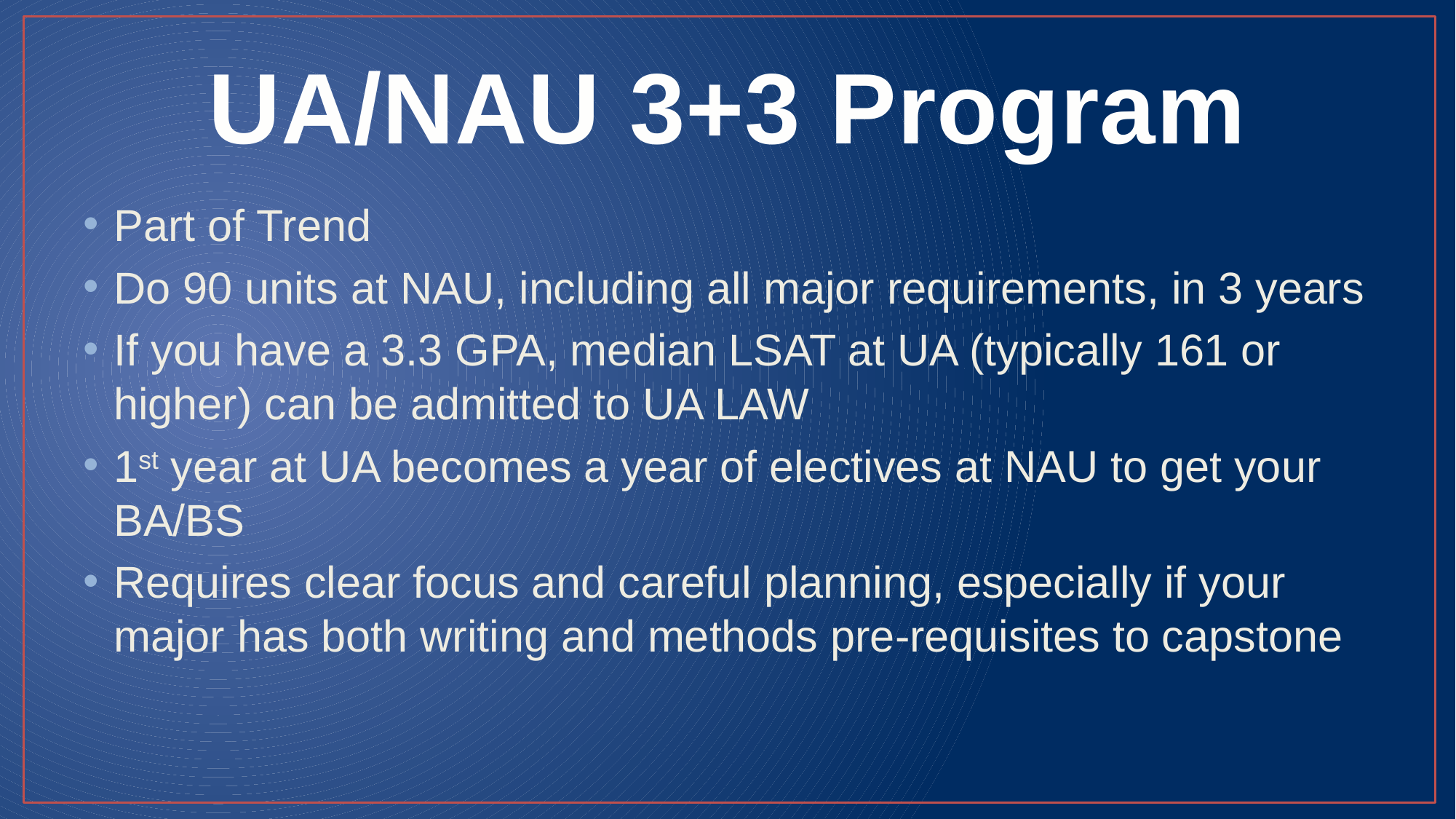

# UA/NAU 3+3 Program
Part of Trend
Do 90 units at NAU, including all major requirements, in 3 years
If you have a 3.3 GPA, median LSAT at UA (typically 161 or higher) can be admitted to UA LAW
1st year at UA becomes a year of electives at NAU to get your BA/BS
Requires clear focus and careful planning, especially if your major has both writing and methods pre-requisites to capstone